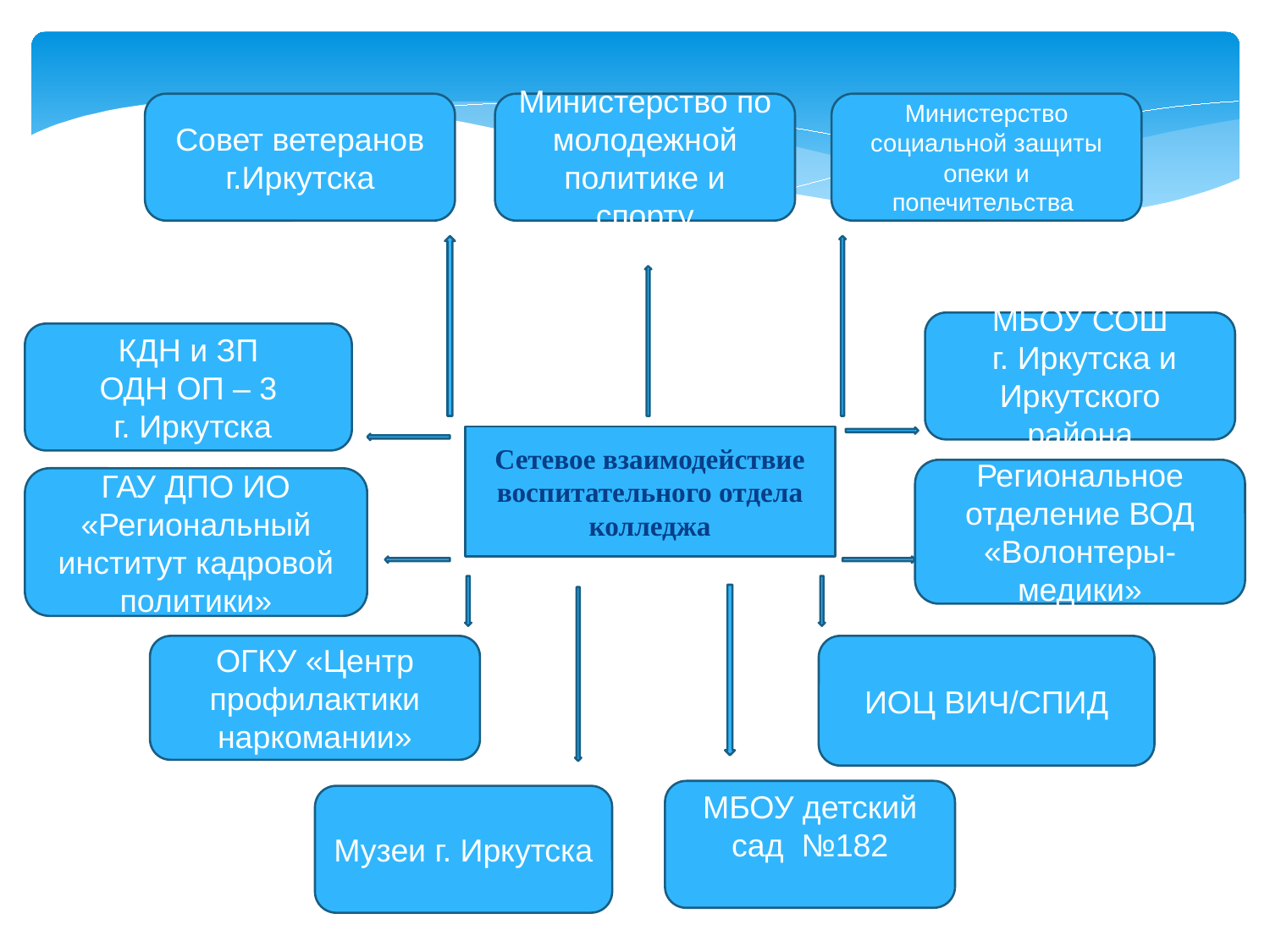

Совет ветеранов г.Иркутска

Министерство по молодежной политике и спорту

Министерство социальной защиты опеки и попечительства

МБОУ СОШ
 г. Иркутска и Иркутского района
КДН и ЗП
ОДН ОП – 3
 г. Иркутска
Сетевое взаимодействие воспитательного отдела колледжа

Региональное отделение ВОД «Волонтеры-медики»
ГАУ ДПО ИО «Региональный институт кадровой политики»

ОГКУ «Центр профилактики наркомании»

ИОЦ ВИЧ/СПИД
МБОУ детский сад  №182

Музеи г. Иркутска